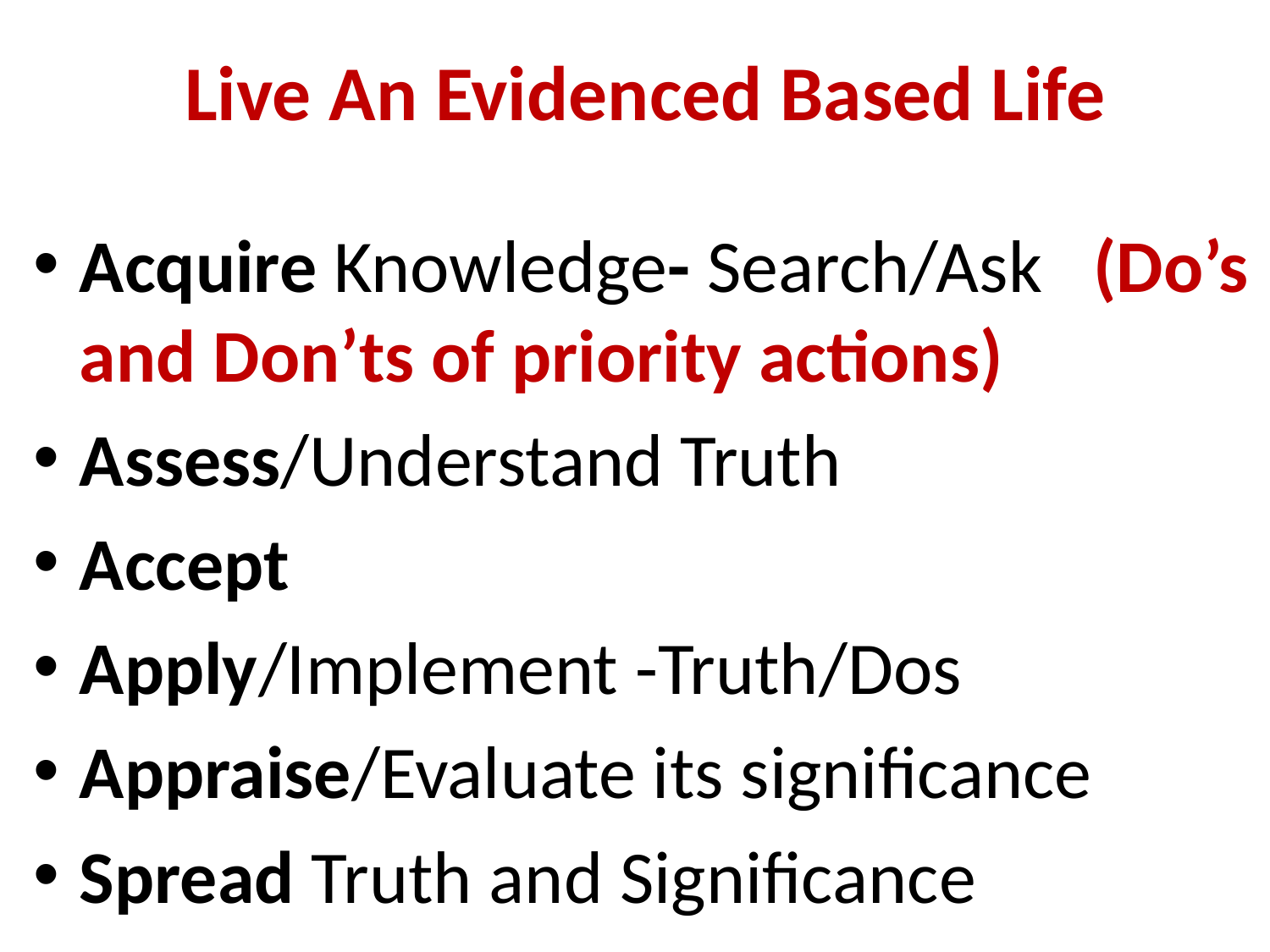

# Live An Evidenced Based Life
Acquire Knowledge- Search/Ask   (Do’s and Don’ts of priority actions)
Assess/Understand Truth
Accept
Apply/Implement -Truth/Dos
Appraise/Evaluate its significance
Spread Truth and Significance